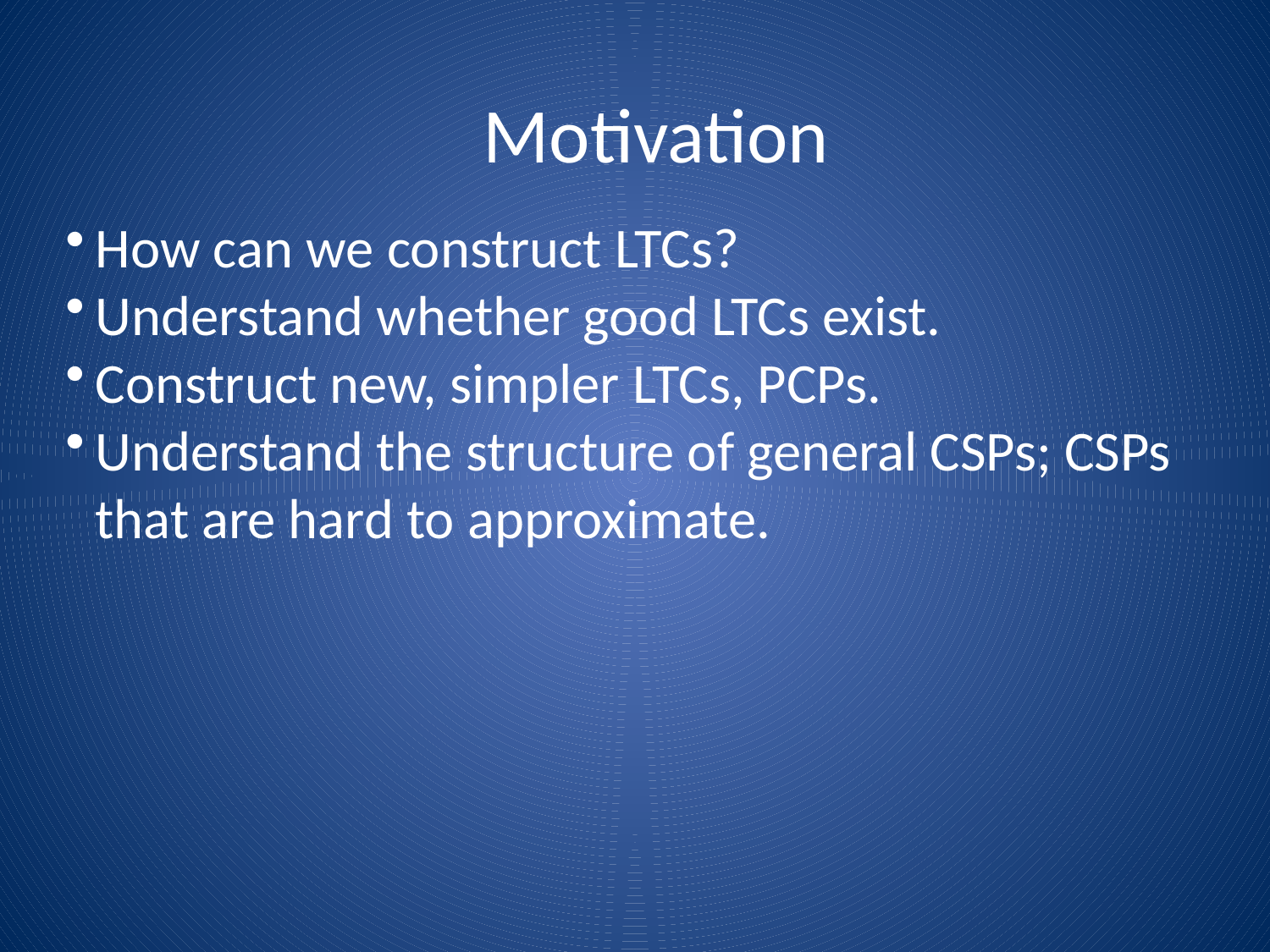

Motivation
How can we construct LTCs?
Understand whether good LTCs exist.
Construct new, simpler LTCs, PCPs.
Understand the structure of general CSPs; CSPs that are hard to approximate.